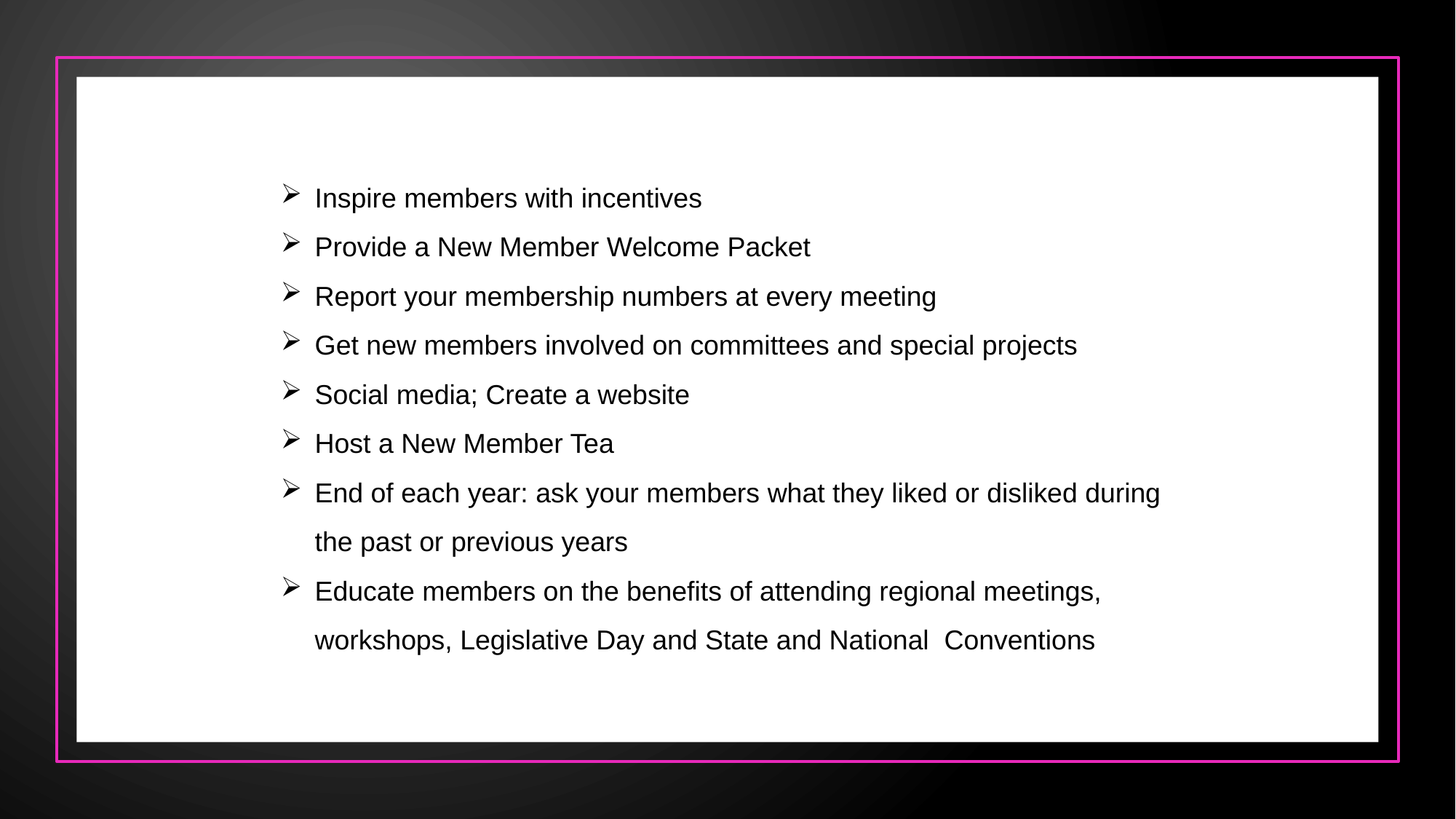

Inspire members with incentives
Provide a New Member Welcome Packet
Report your membership numbers at every meeting
Get new members involved on committees and special projects
Social media; Create a website
Host a New Member Tea
End of each year: ask your members what they liked or disliked during the past or previous years
Educate members on the benefits of attending regional meetings, workshops, Legislative Day and State and National  Conventions